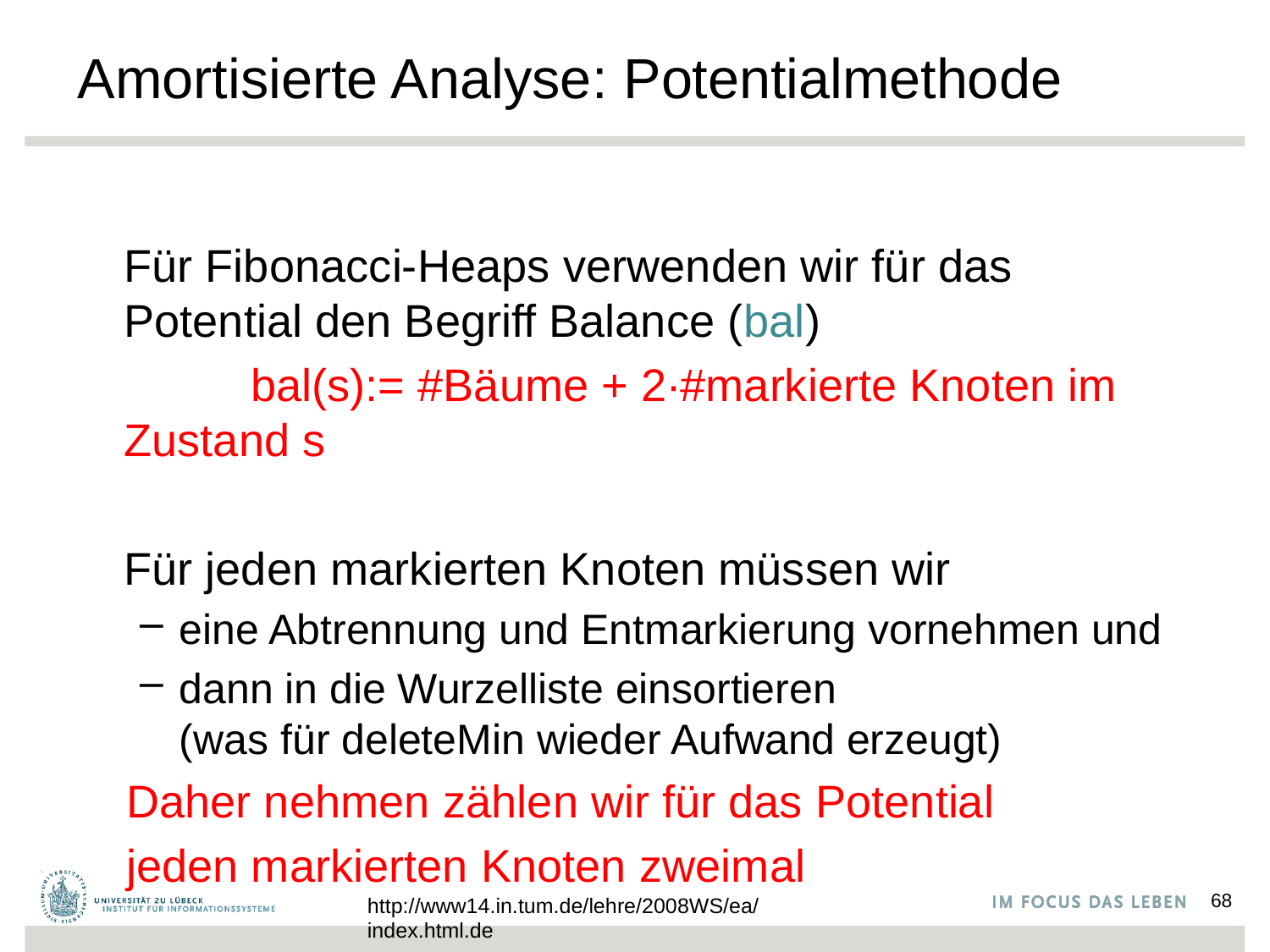

# Amortisierte Analyse: Potentialmethode

	Für Fibonacci-Heaps verwenden wir für das Potential den Begriff Balance (bal)
    	bal(s):= #Bäume + 2∙#markierte Knoten im Zustand s

	Für jeden markierten Knoten müssen wir
eine Abtrennung und Entmarkierung vornehmen und
dann in die Wurzelliste einsortieren
(was für deleteMin wieder Aufwand erzeugt)
Daher nehmen zählen wir für das Potential
jeden markierten Knoten zweimal
http://www14.in.tum.de/lehre/2008WS/ea/index.html.de
68